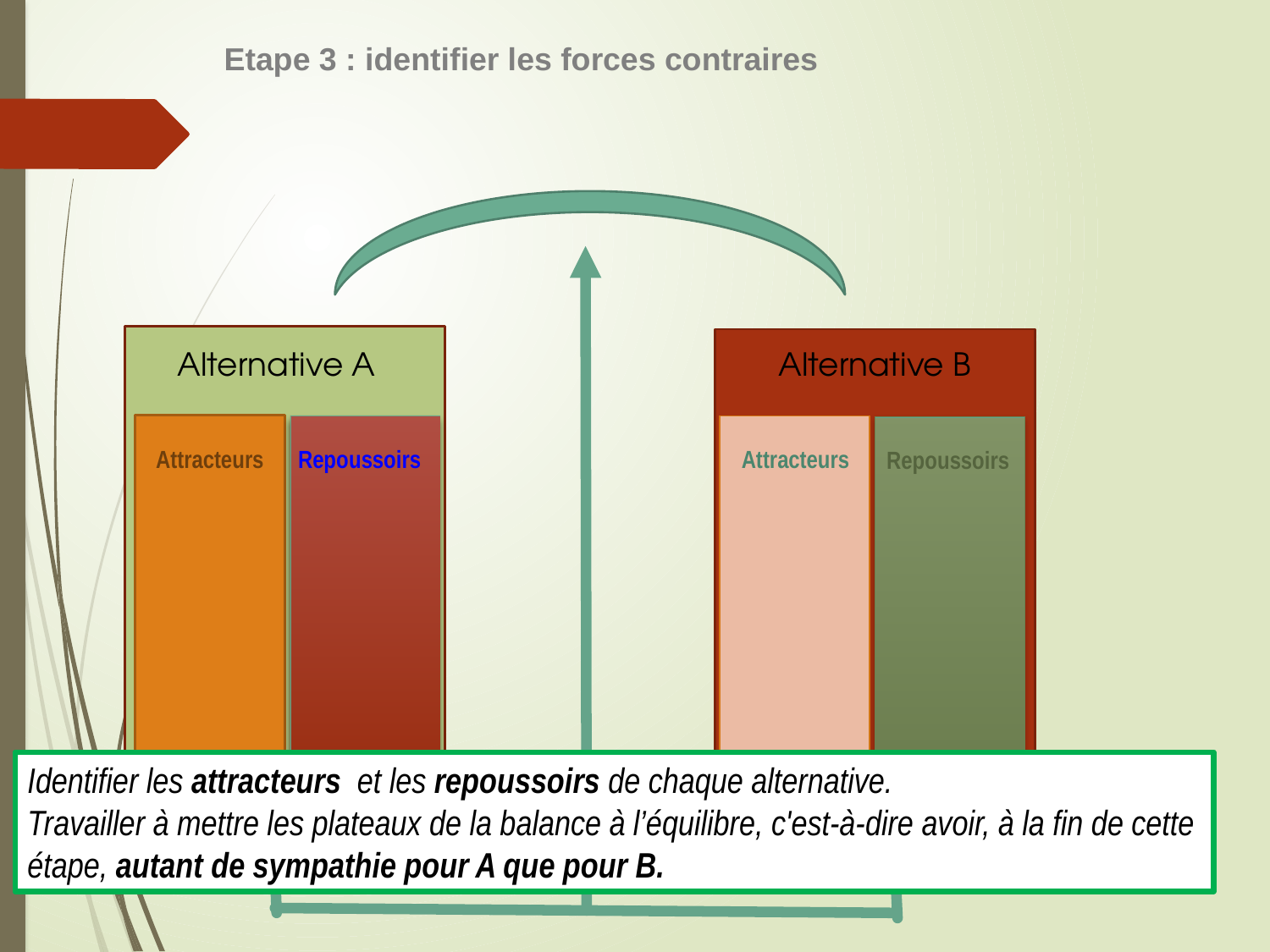

Etape 3 : identifier les forces contraires

Alternative A
Alternative B

Repoussoirs
Attracteurs
Attracteurs
Repoussoirs
Identifier les attracteurs  et les repoussoirs de chaque alternative.
Travailler à mettre les plateaux de la balance à l’équilibre, c'est-à-dire avoir, à la fin de cette étape, autant de sympathie pour A que pour B.